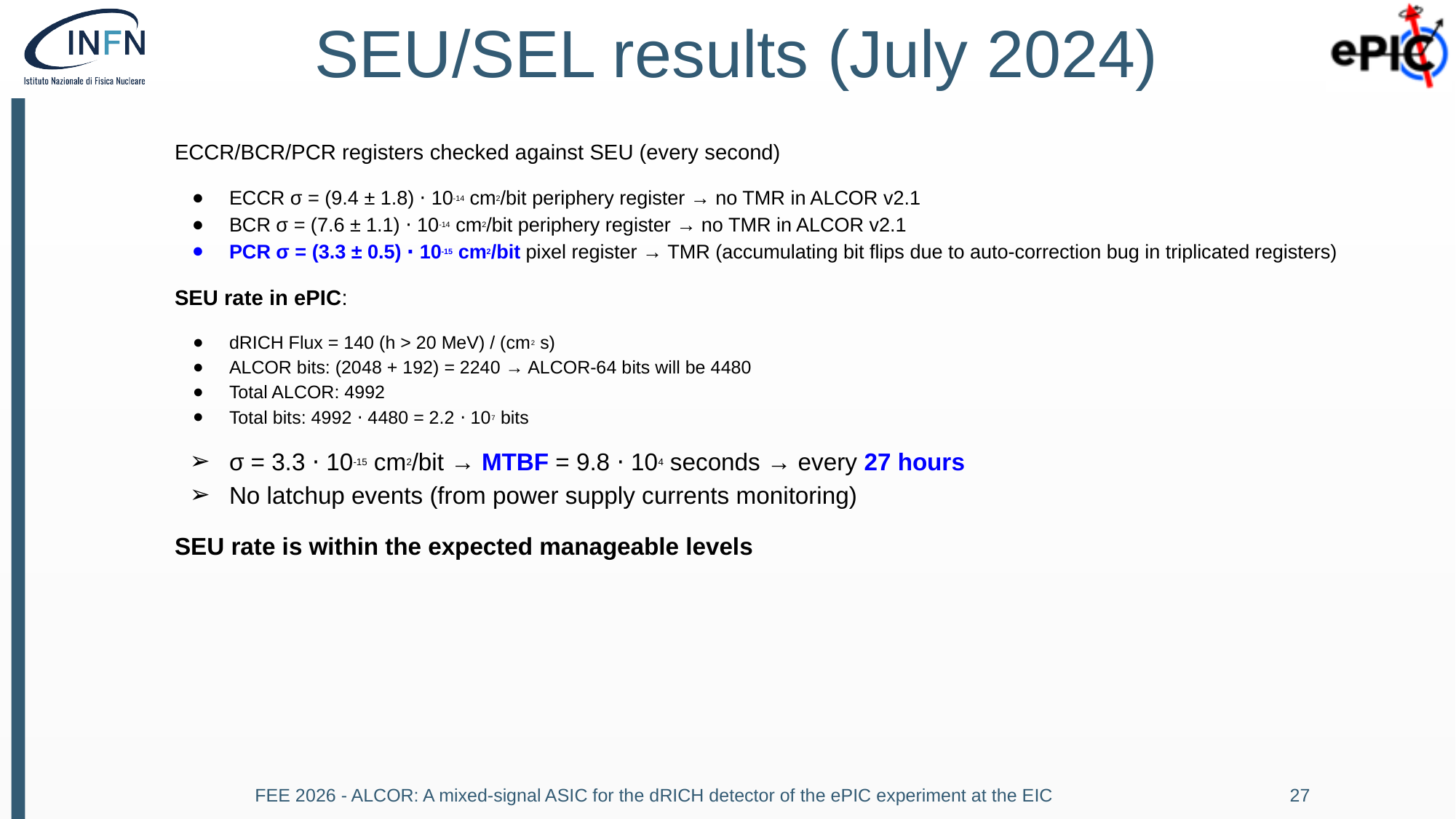

# SEU/SEL results (July 2024)
ECCR/BCR/PCR registers checked against SEU (every second)
ECCR σ = (9.4 ± 1.8) ⋅ 10-14 cm2/bit periphery register → no TMR in ALCOR v2.1
BCR σ = (7.6 ± 1.1) ⋅ 10-14 cm2/bit periphery register → no TMR in ALCOR v2.1
PCR σ = (3.3 ± 0.5) ⋅ 10-15 cm2/bit pixel register → TMR (accumulating bit flips due to auto-correction bug in triplicated registers)
SEU rate in ePIC:
dRICH Flux = 140 (h > 20 MeV) / (cm2 s)
ALCOR bits: (2048 + 192) = 2240 → ALCOR-64 bits will be 4480
Total ALCOR: 4992
Total bits: 4992 ⋅ 4480 = 2.2 ⋅ 107 bits
σ = 3.3 ⋅ 10-15 cm2/bit → MTBF = 9.8 ⋅ 104 seconds → every 27 hours
No latchup events (from power supply currents monitoring)
SEU rate is within the expected manageable levels

FEE 2026 - ALCOR: A mixed-signal ASIC for the dRICH detector of the ePIC experiment at the EIC
27